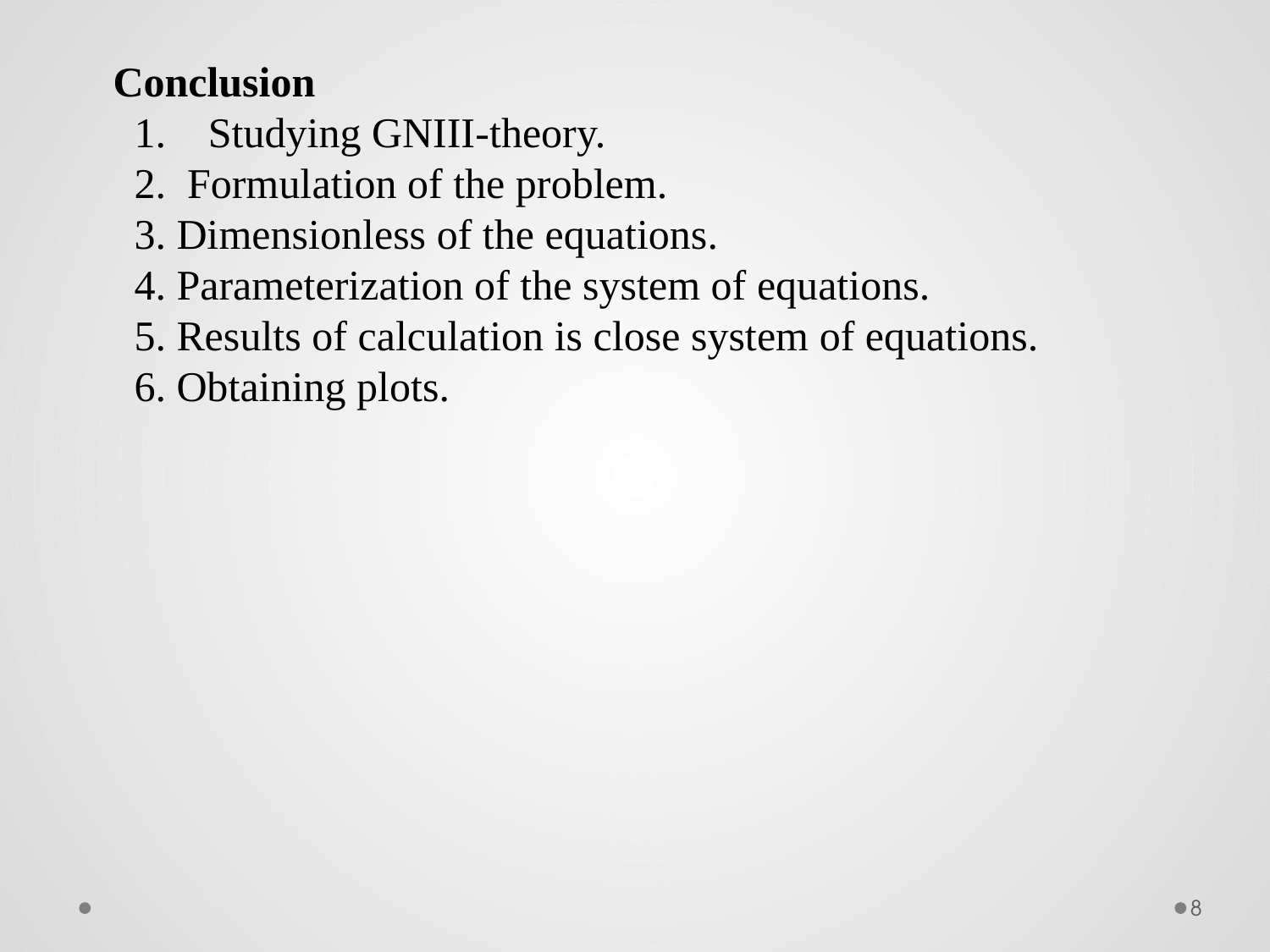

# Conclusion 1.    Studying GNIII-theory. 2.  Formulation of the problem. 3. Dimensionless of the equations. 4. Parameterization of the system of equations. 5. Results of calculation is close system of equations. 6. Obtaining plots.
8